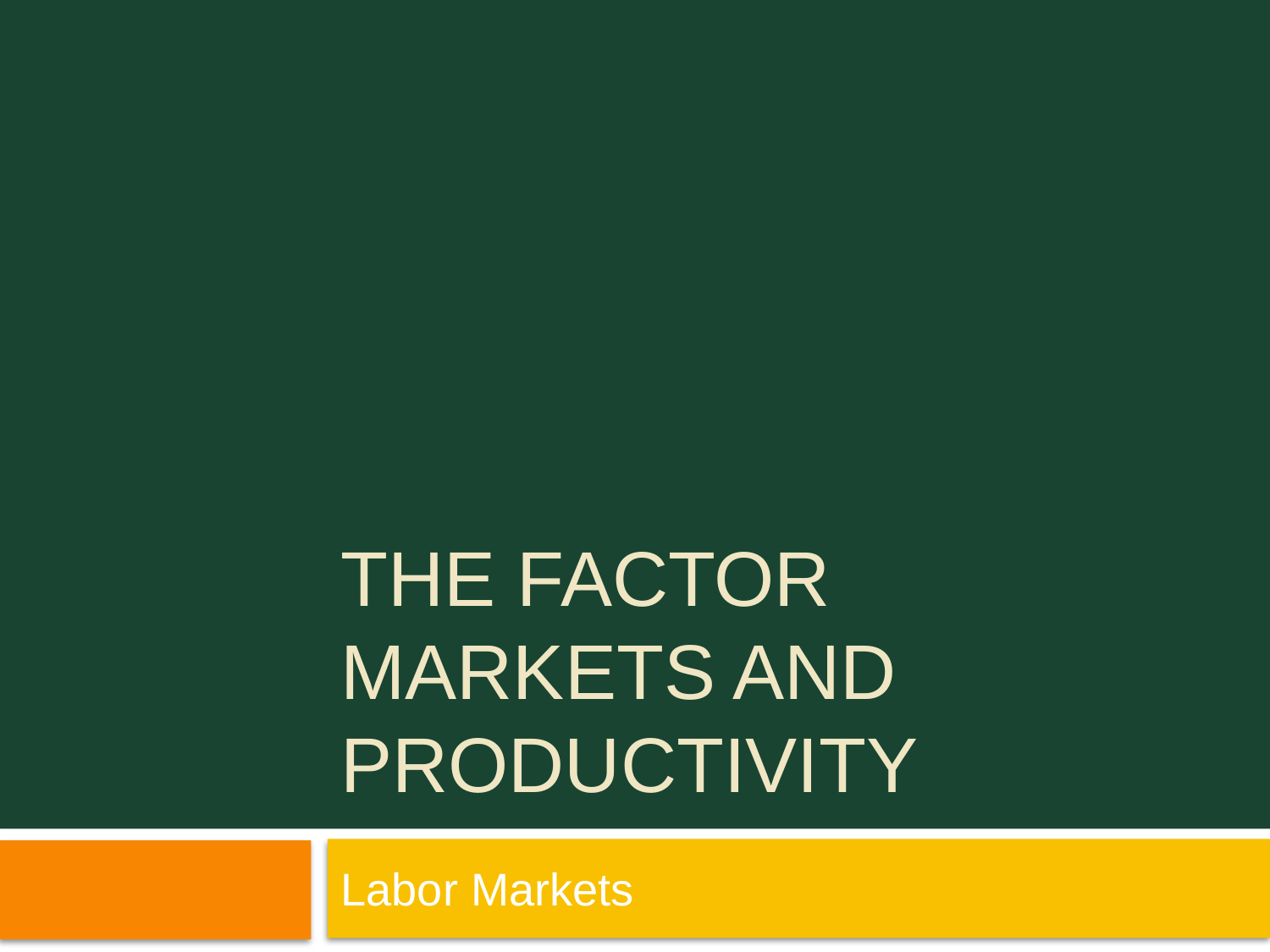

# The Factor Markets and Productivity
Labor Markets